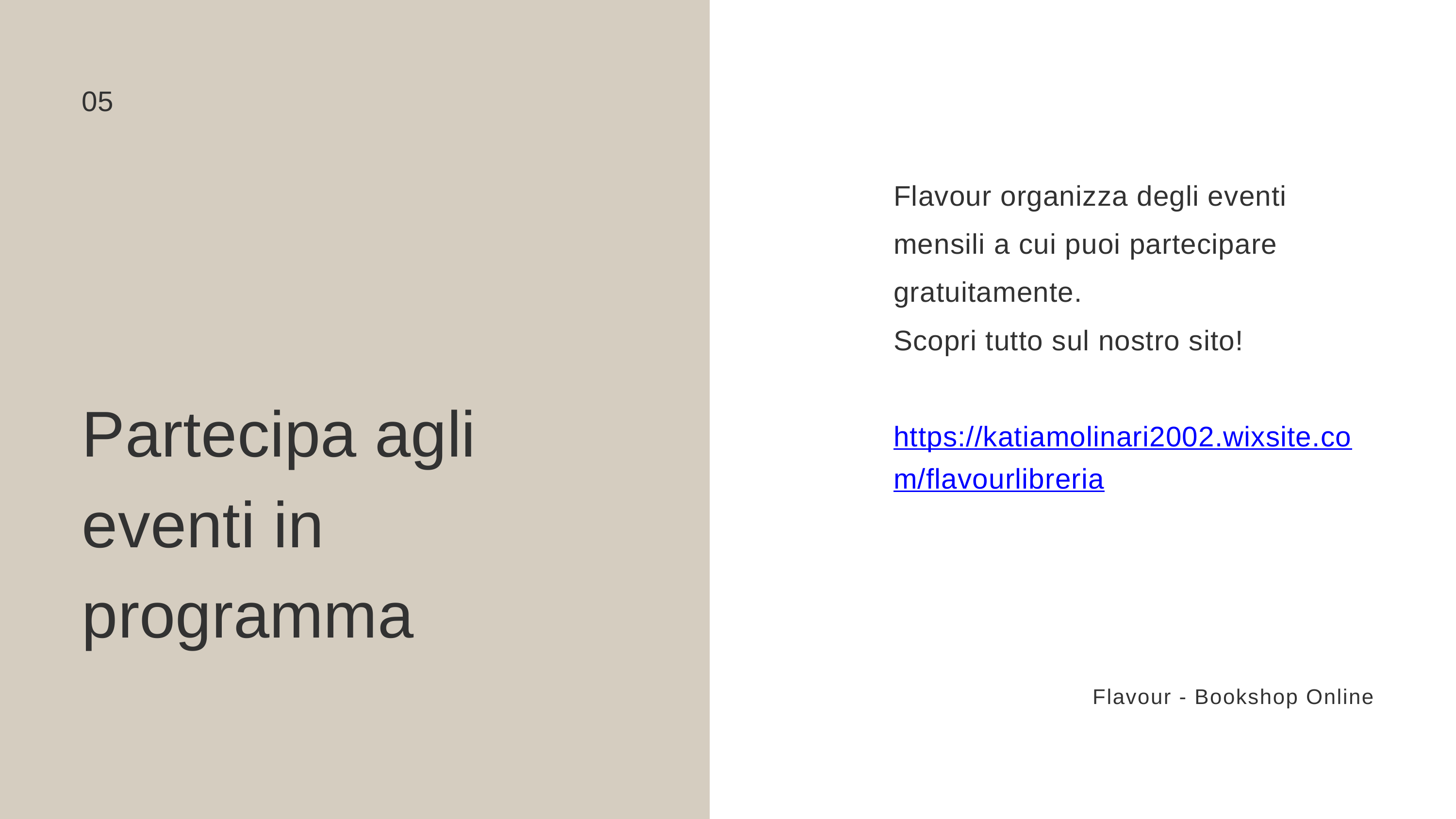

05
Flavour organizza degli eventi mensili a cui puoi partecipare gratuitamente.
Scopri tutto sul nostro sito!

https://katiamolinari2002.wixsite.com/flavourlibreria

Partecipa agli eventi in programma
Flavour - Bookshop Online